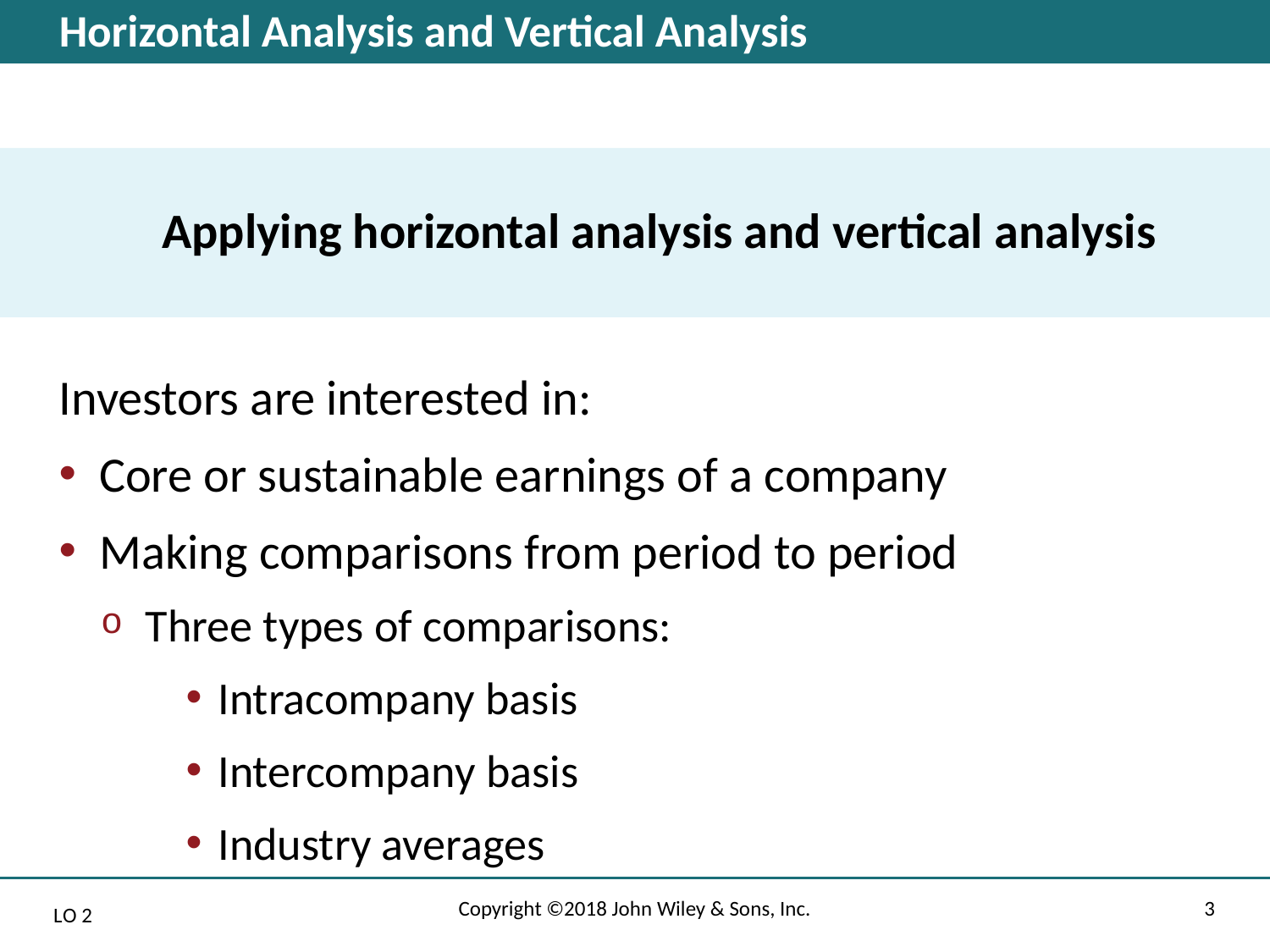

# Horizontal Analysis and Vertical Analysis
Applying horizontal analysis and vertical analysis
Investors are interested in:
Core or sustainable earnings of a company
Making comparisons from period to period
Three types of comparisons:
Intracompany basis
Intercompany basis
Industry averages
Copyright ©2018 John Wiley & Sons, Inc.
3
L O 2